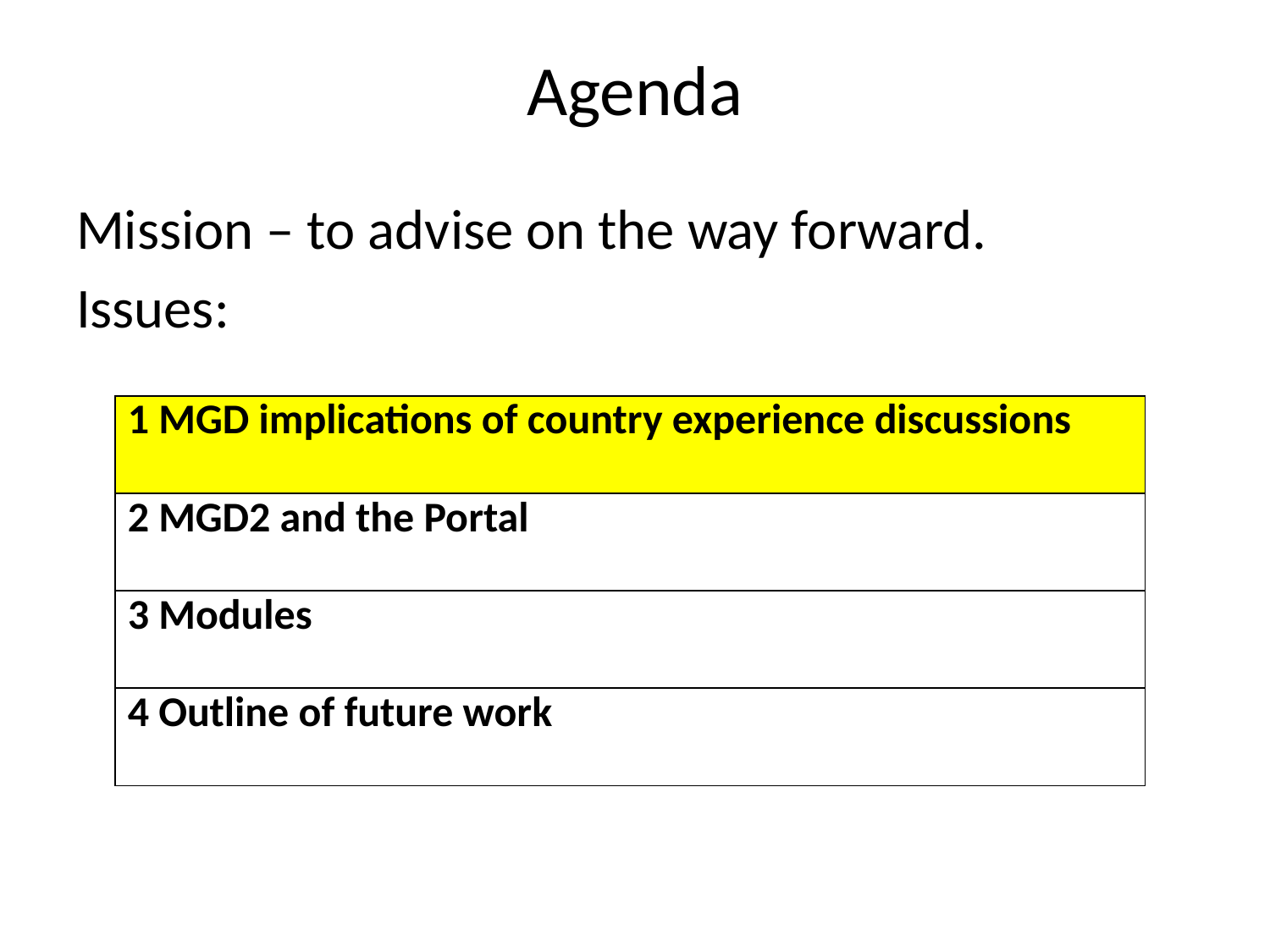

# Agenda
Mission – to advise on the way forward.
Issues:

| 1 MGD implications of country experience discussions |
| --- |
| 2 MGD2 and the Portal |
| 3 Modules |
| 4 Outline of future work |